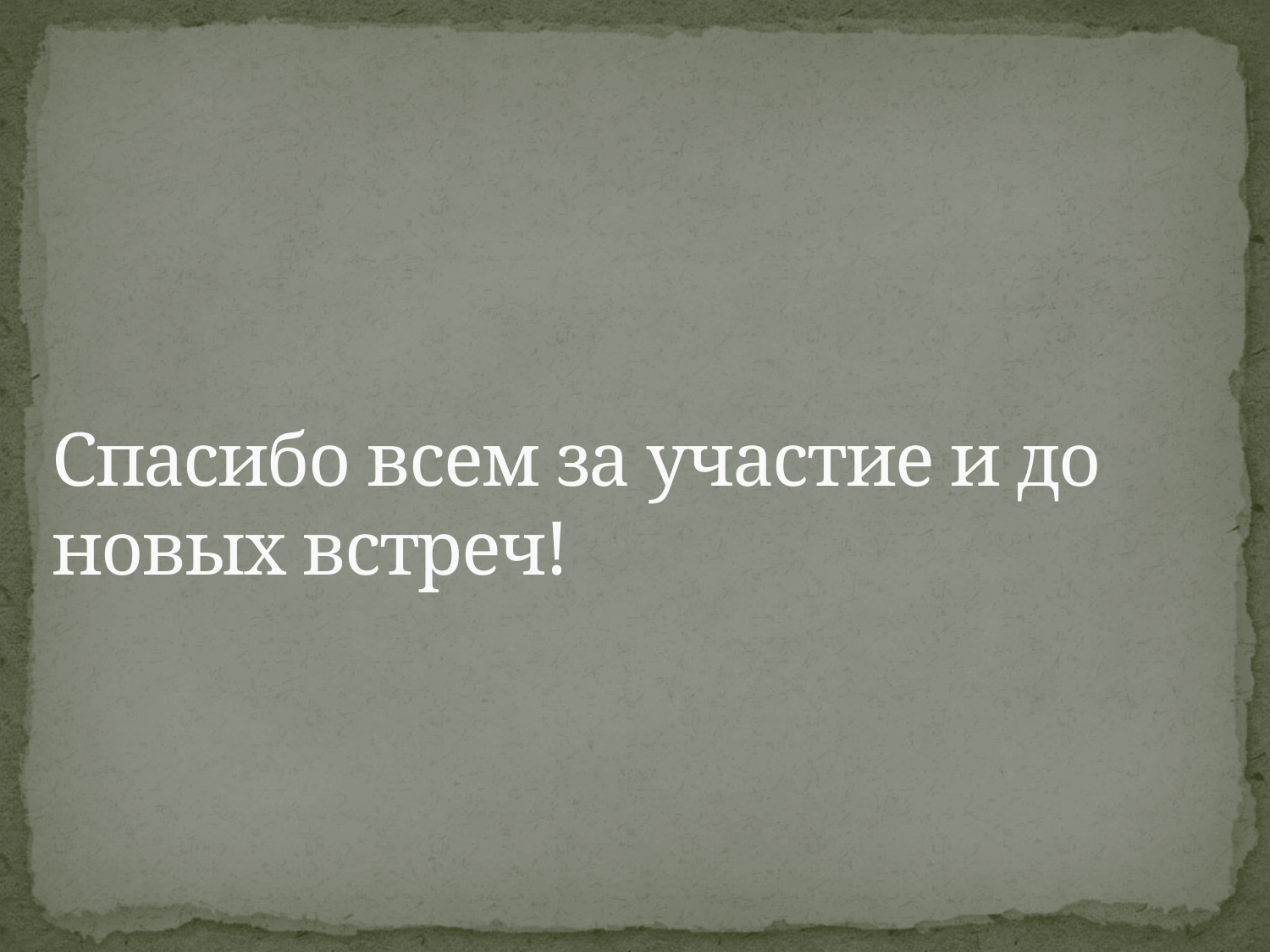

# Спасибо всем за участие и до новых встреч!